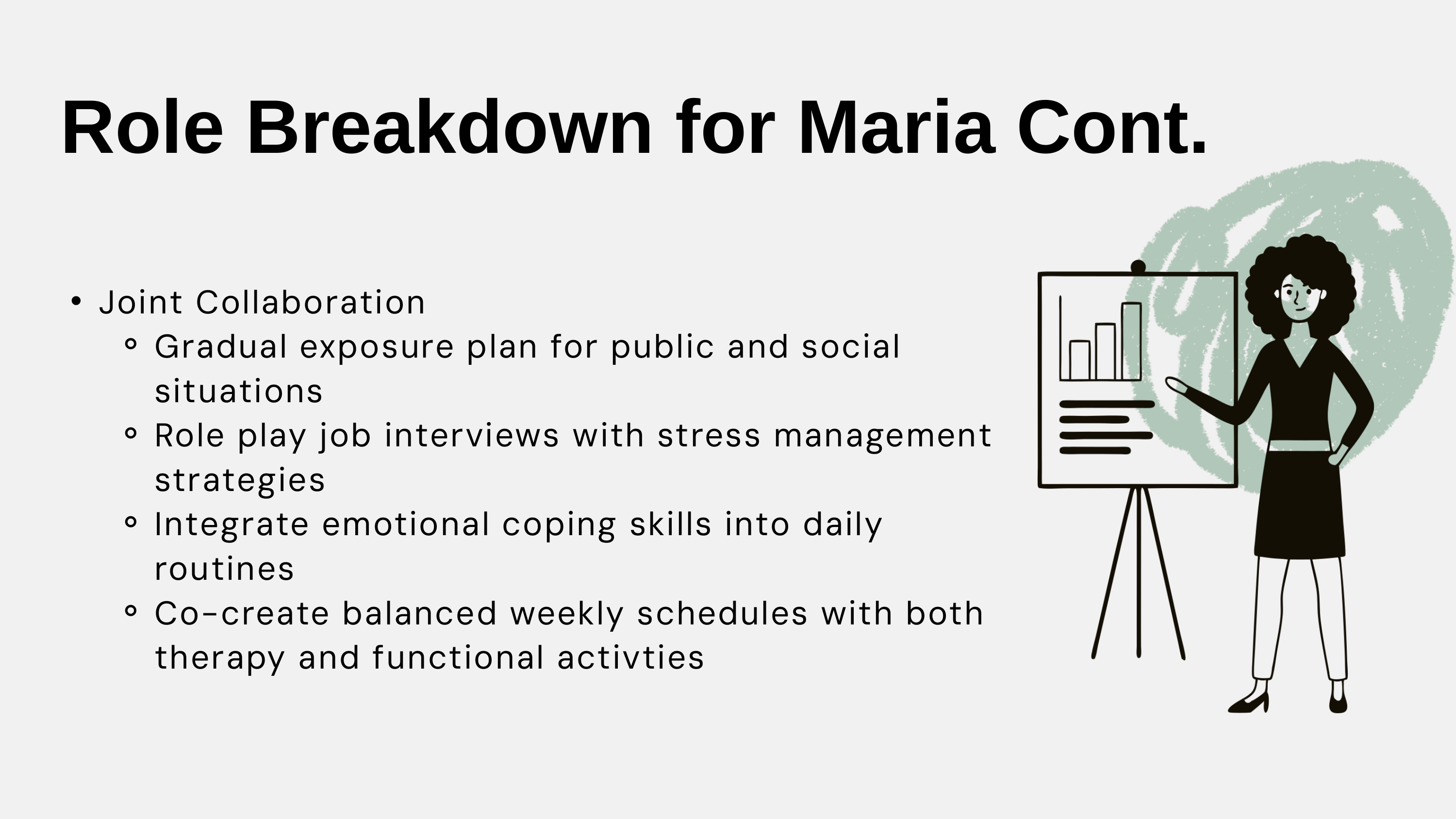

Role Breakdown for Maria Cont.

Joint Collaboration
Gradual exposure plan for public and social situations
Role play job interviews with stress management strategies
Integrate emotional coping skills into daily routines
Co-create balanced weekly schedules with both therapy and functional activties